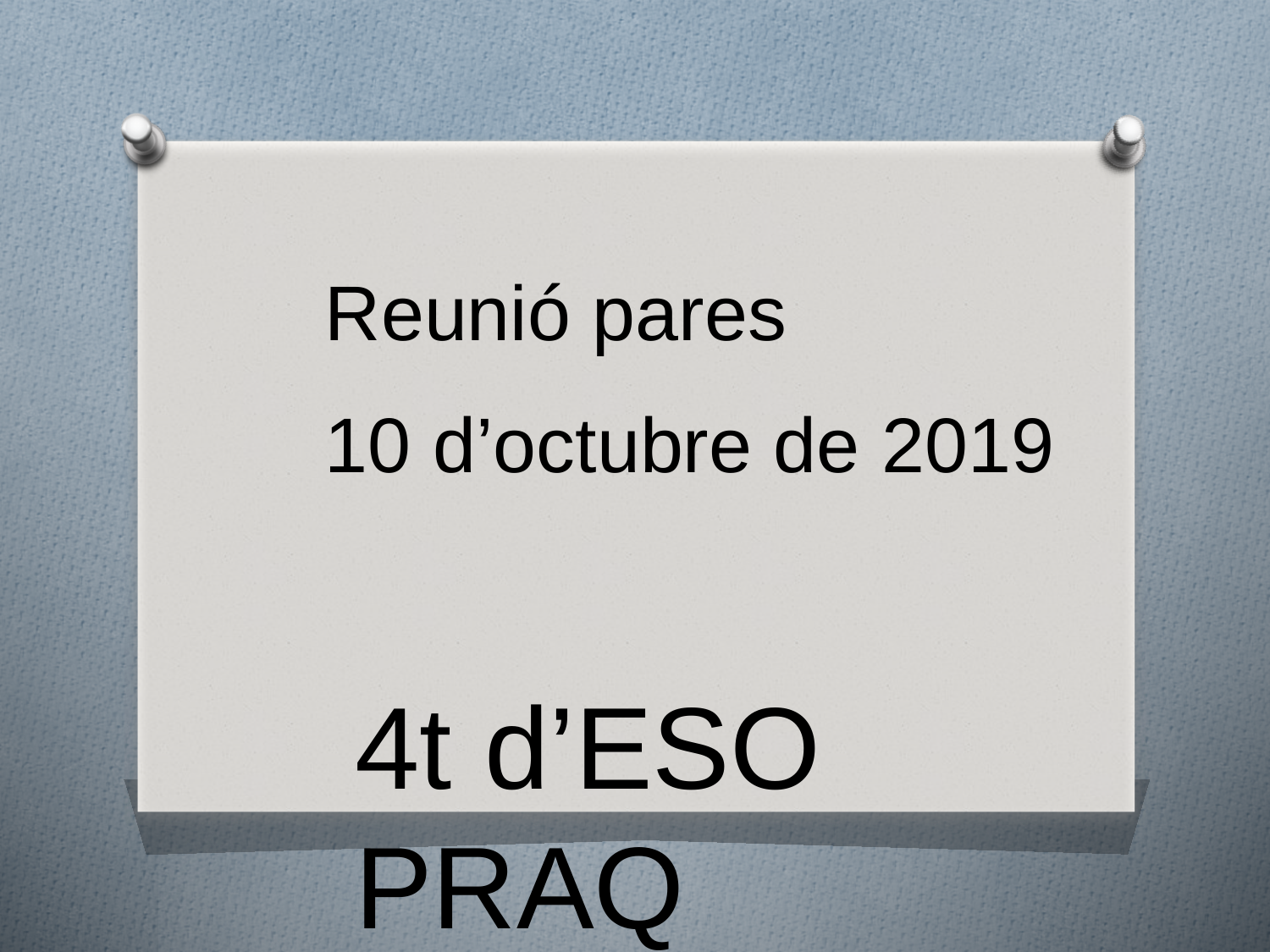

Reunió pares
10 d’octubre de 2019
4t d’ESO PRAQ